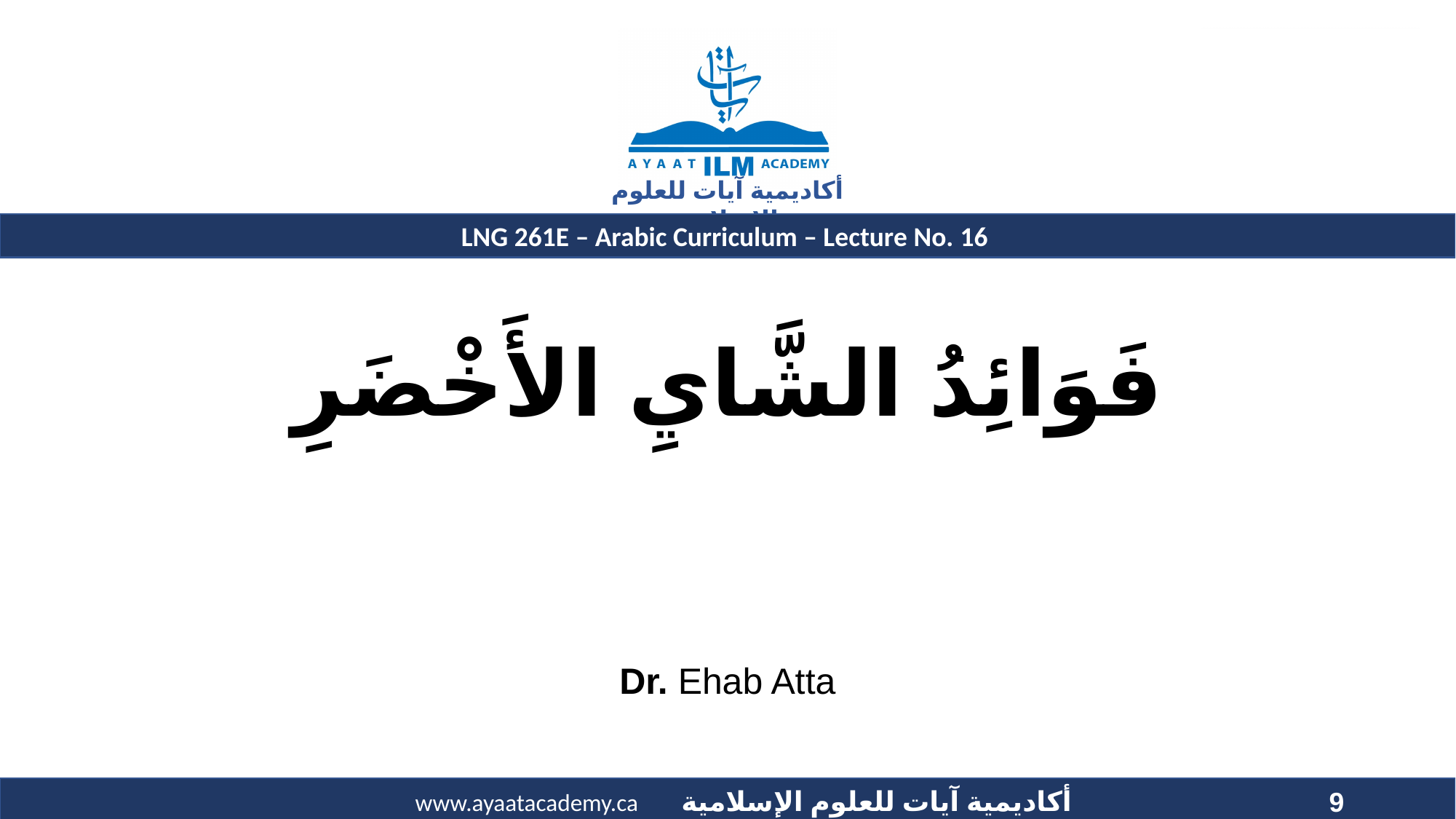

# فَوَائِدُ الشَّايِ الأَخْضَرِ
Dr. Ehab Atta
9